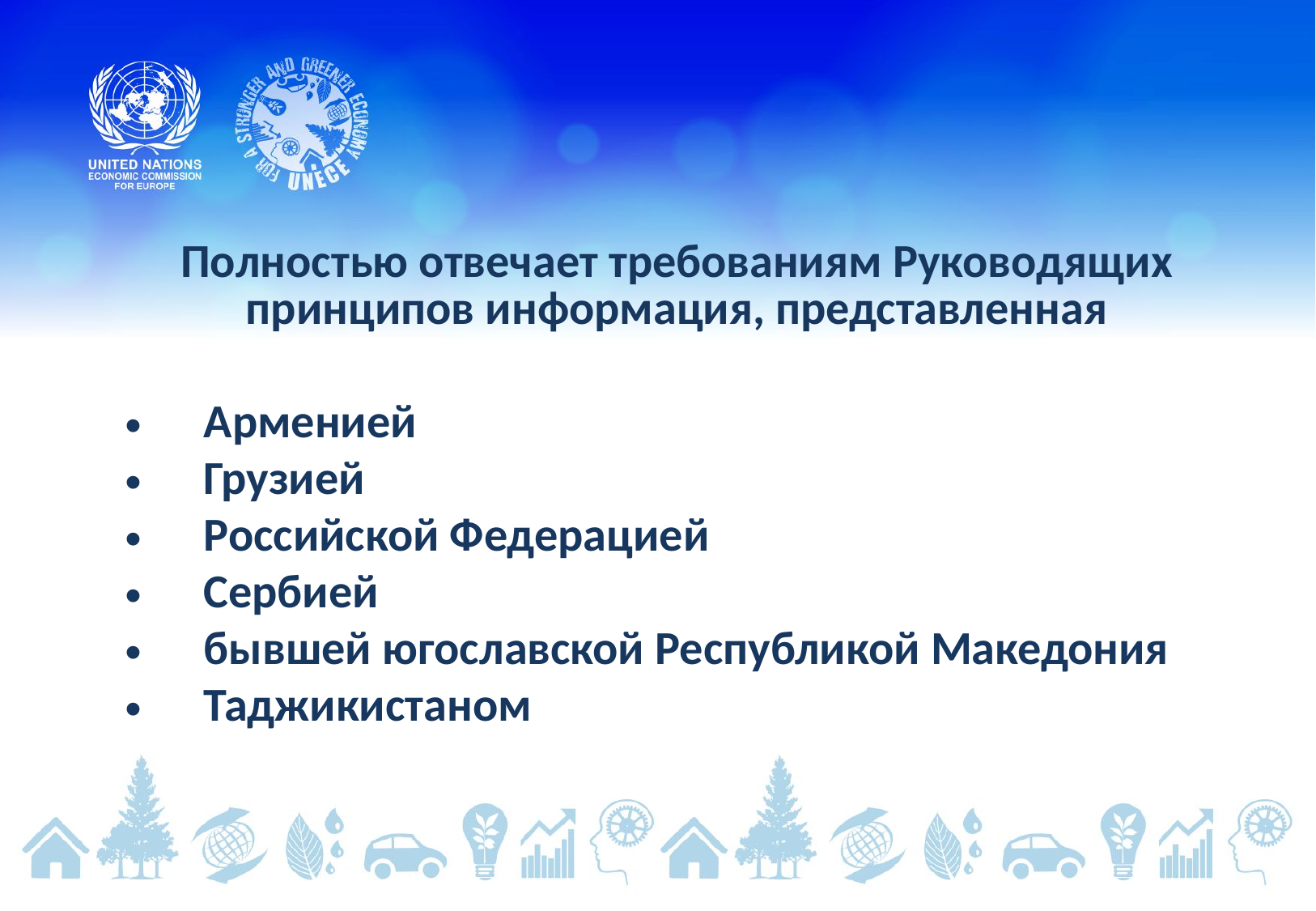

Полностью отвечает требованиям Руководящих принципов информация, представленная

 Арменией
 Грузией
 Российской Федерацией
 Сербией
 бывшей югославской Республикой Македония
 Таджикистаном